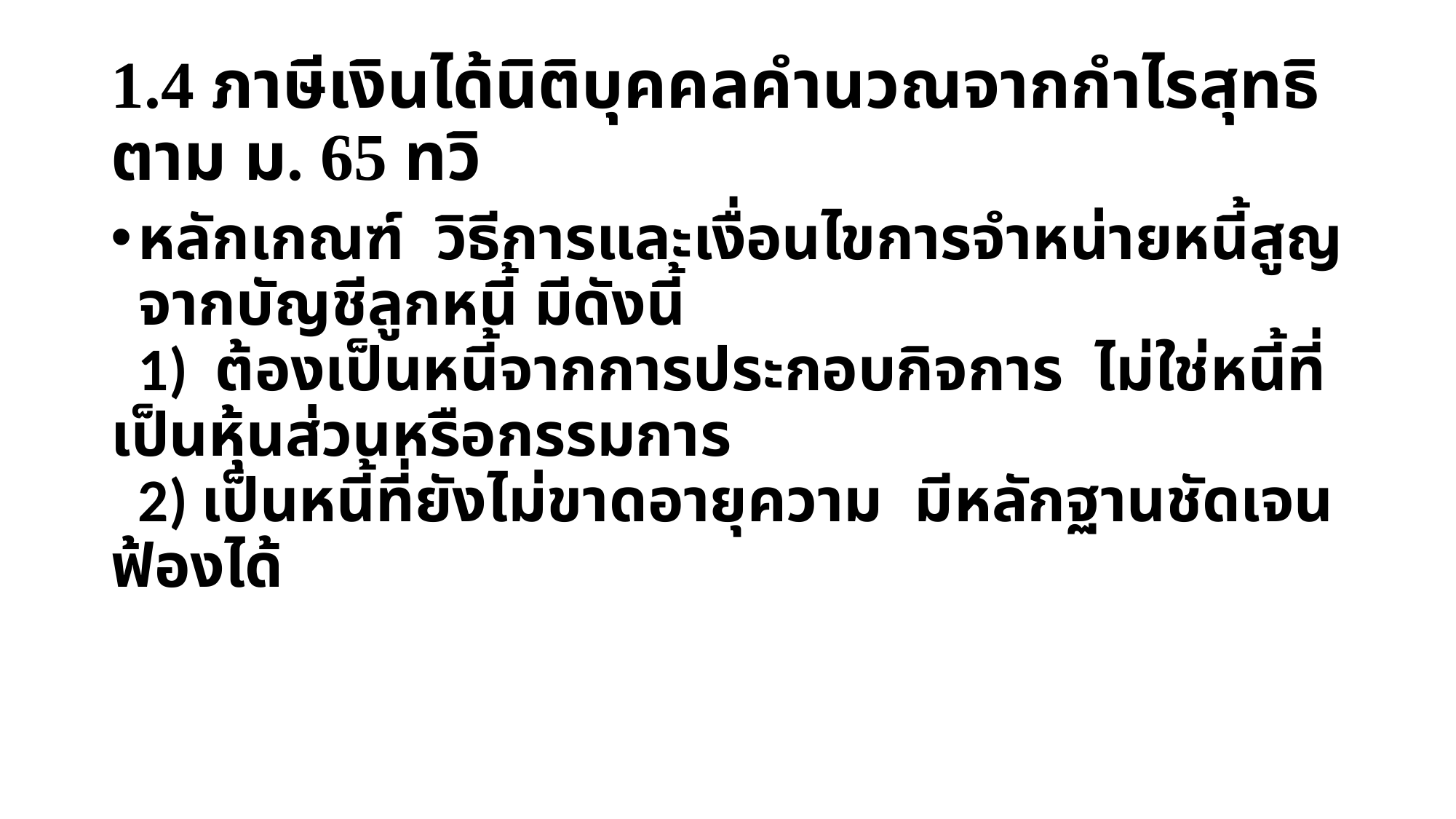

# 1.4 ภาษีเงินได้นิติบุคคลคำนวณจากกำไรสุทธิ ตาม ม. 65 ทวิ
หลักเกณฑ์  วิธีการและเงื่อนไขการจำหน่ายหนี้สูญจากบัญชีลูกหนี้ มีดังนี้
  1)  ต้องเป็นหนี้จากการประกอบกิจการ  ไม่ใช่หนี้ที่เป็นหุ้นส่วนหรือกรรมการ
  2) เป็นหนี้ที่ยังไม่ขาดอายุความ  มีหลักฐานชัดเจนฟ้องได้